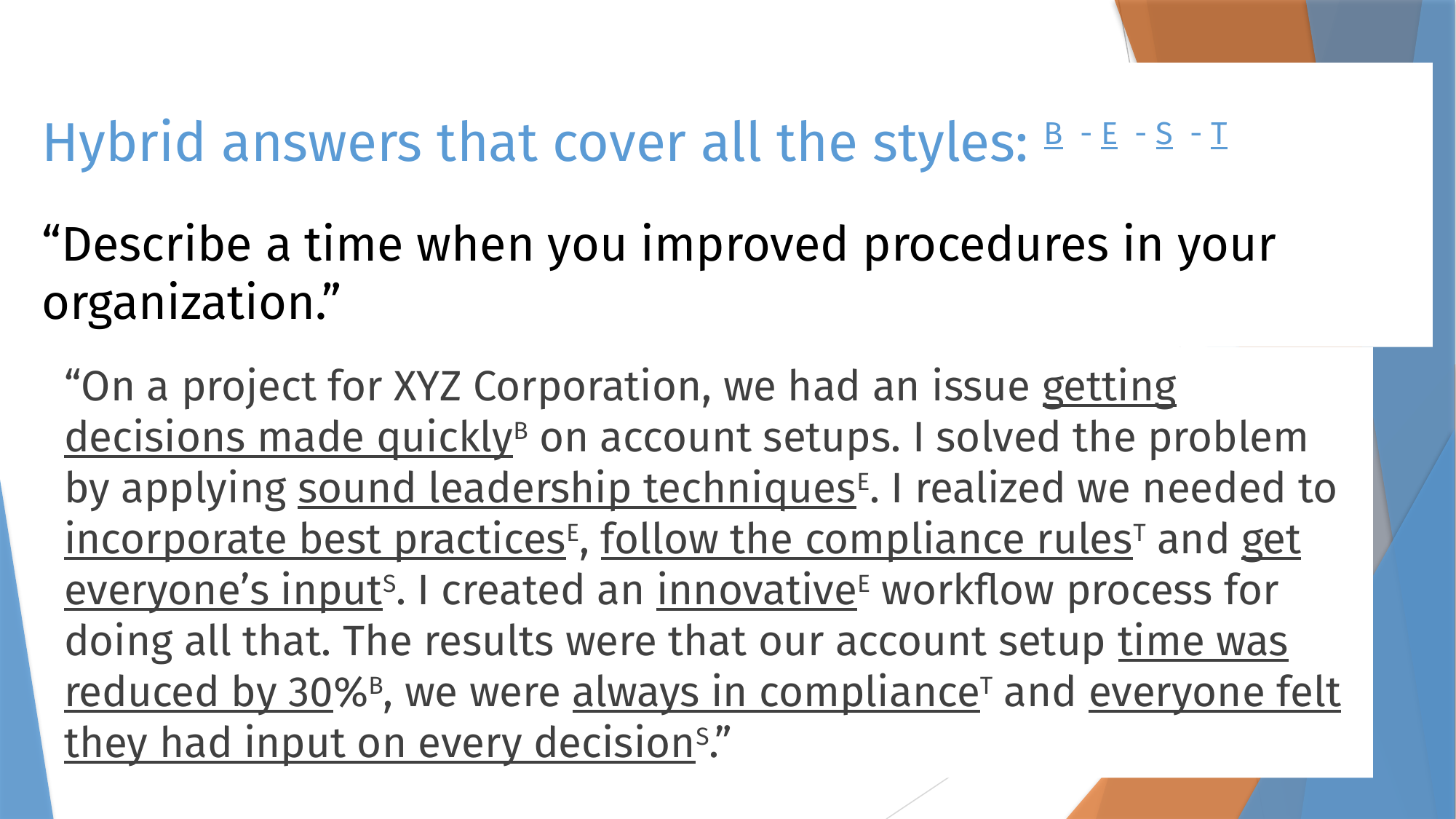

# Hybrid answers that cover all the styles: B  - E  - S  - T
“Describe a time when you improved procedures in your organization.”
“On a project for XYZ Corporation, we had an issue getting decisions made quicklyB on account setups. I solved the problem by applying sound leadership techniquesE. I realized we needed to incorporate best practicesE, follow the compliance rulesT and get everyone’s inputS. I created an innovativeE workflow process for doing all that. The results were that our account setup time was reduced by 30%B, we were always in complianceT and everyone felt they had input on every decisionS.”